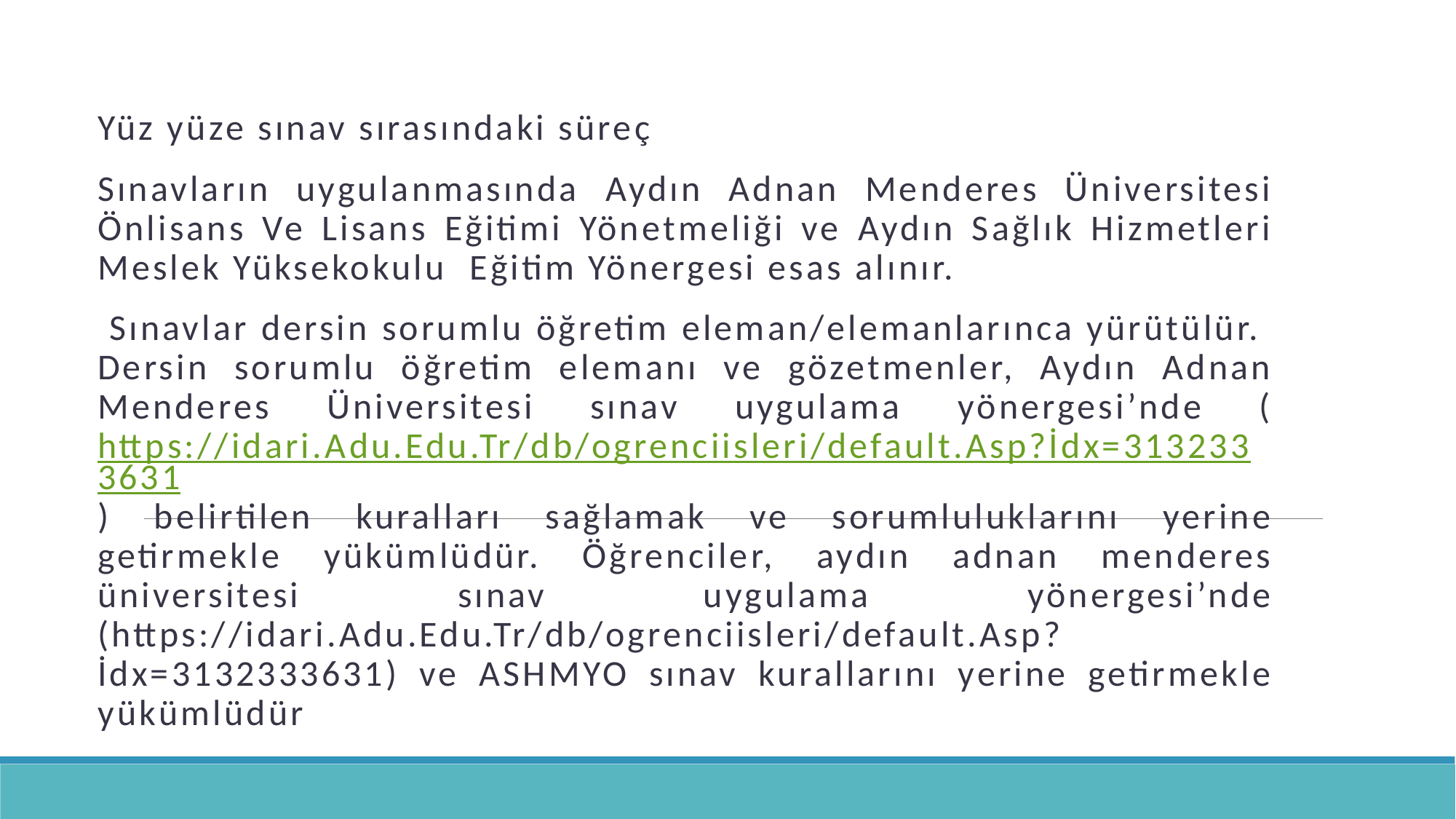

Yüz yüze sınav sırasındaki süreç
Sınavların uygulanmasında Aydın Adnan Menderes Üniversitesi Önlisans Ve Lisans Eğitimi Yönetmeliği ve Aydın Sağlık Hizmetleri Meslek Yüksekokulu  Eğitim Yönergesi esas alınır.
 Sınavlar dersin sorumlu öğretim eleman/elemanlarınca yürütülür.  Dersin sorumlu öğretim elemanı ve gözetmenler, Aydın Adnan Menderes Üniversitesi sınav uygulama yönergesi’nde (https://idari.Adu.Edu.Tr/db/ogrenciisleri/default.Asp?İdx=3132333631) belirtilen kuralları sağlamak ve sorumluluklarını yerine getirmekle yükümlüdür. Öğrenciler, aydın adnan menderes üniversitesi sınav uygulama yönergesi’nde (https://idari.Adu.Edu.Tr/db/ogrenciisleri/default.Asp?İdx=3132333631) ve ASHMYO sınav kurallarını yerine getirmekle yükümlüdür